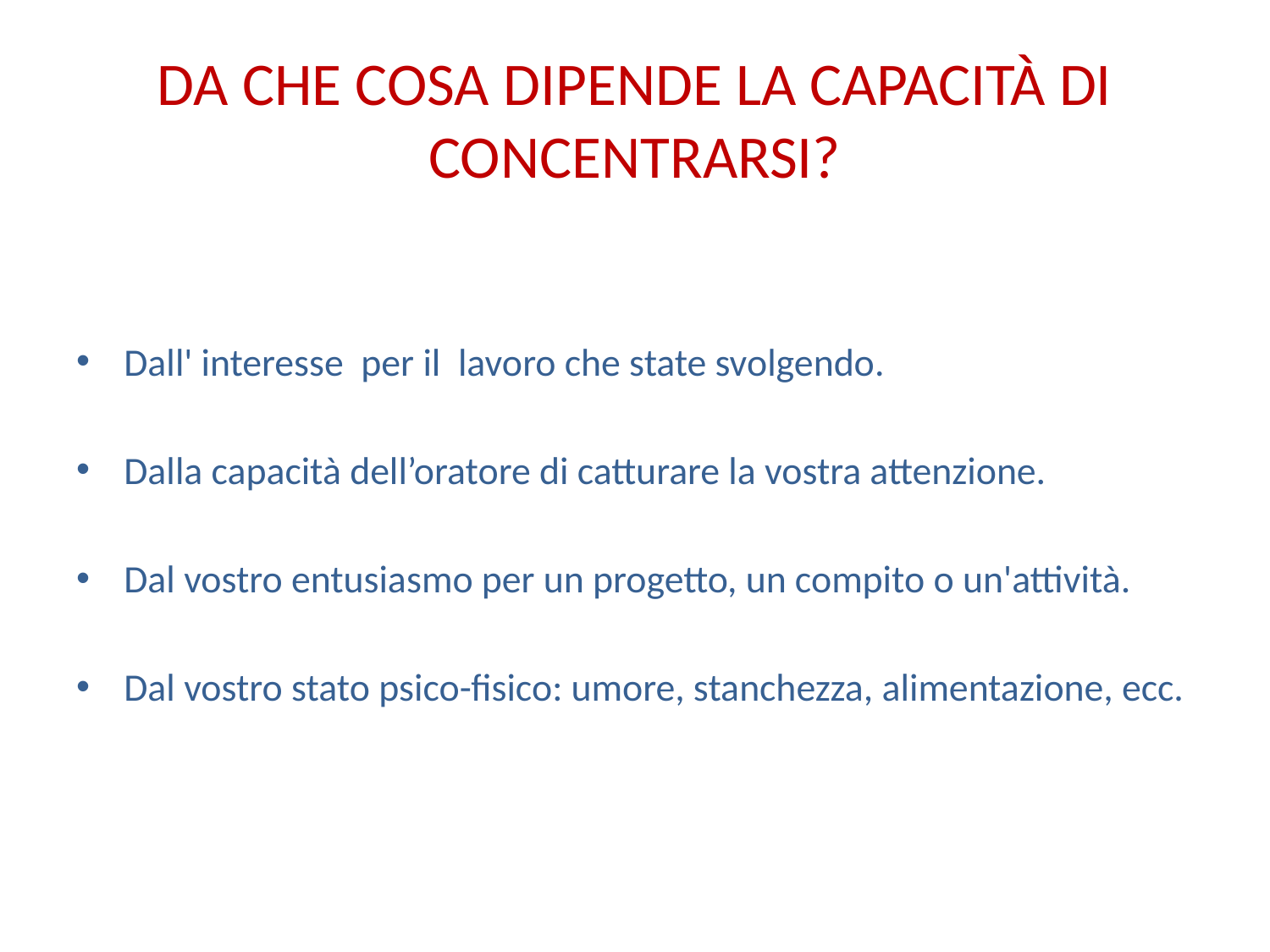

# DA CHE COSA DIPENDE LA CAPACITÀ DI CONCENTRARSI?

Dall' interesse  per il  lavoro che state svolgendo.

Dalla capacità dell’oratore di catturare la vostra attenzione.

Dal vostro entusiasmo per un progetto, un compito o un'attività.

Dal vostro stato psico-fisico: umore, stanchezza, alimentazione, ecc.